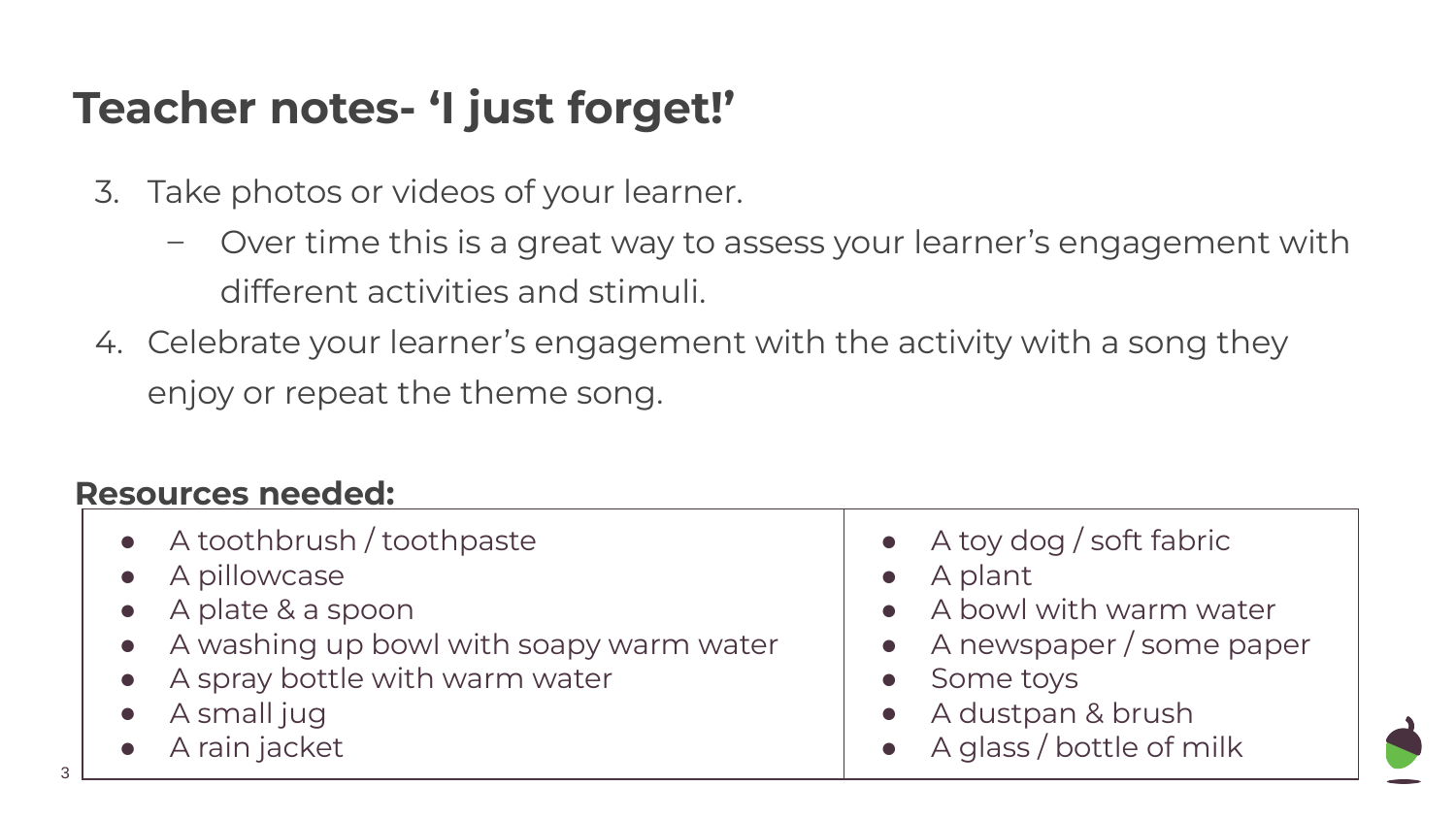

# Teacher notes- ‘I just forget!’

Take photos or videos of your learner.
Over time this is a great way to assess your learner’s engagement with different activities and stimuli.
Celebrate your learner’s engagement with the activity with a song they enjoy or repeat the theme song.

Resources needed:

| A toothbrush / toothpaste A pillowcase A plate & a spoon A washing up bowl with soapy warm water A spray bottle with warm water A small jug A rain jacket | A toy dog / soft fabric A plant A bowl with warm water A newspaper / some paper Some toys A dustpan & brush A glass / bottle of milk |
| --- | --- |
3